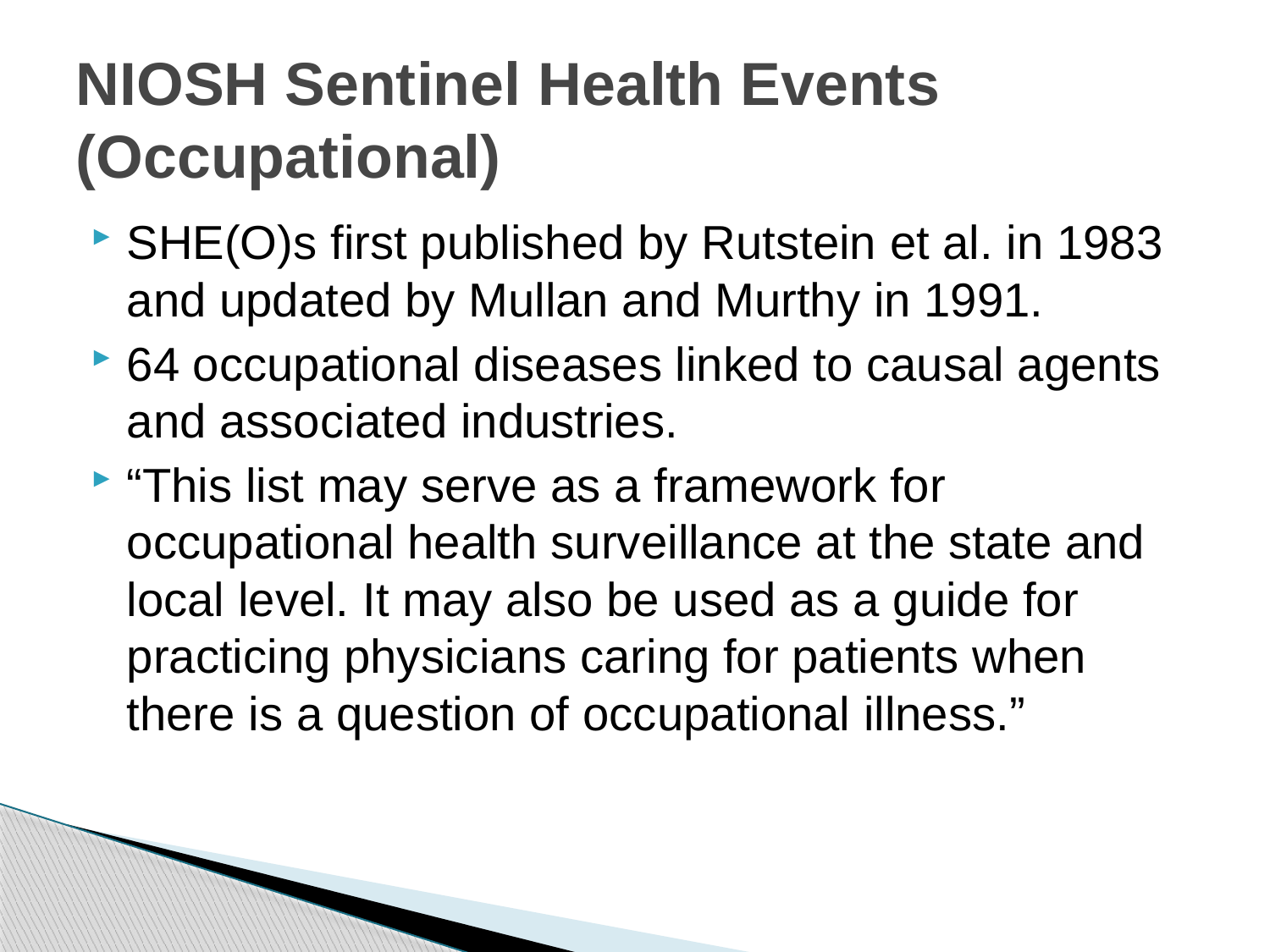

# NIOSH Sentinel Health Events (Occupational)
SHE(O)s first published by Rutstein et al. in 1983 and updated by Mullan and Murthy in 1991.
64 occupational diseases linked to causal agents and associated industries.
“This list may serve as a framework for occupational health surveillance at the state and local level. It may also be used as a guide for practicing physicians caring for patients when there is a question of occupational illness.”